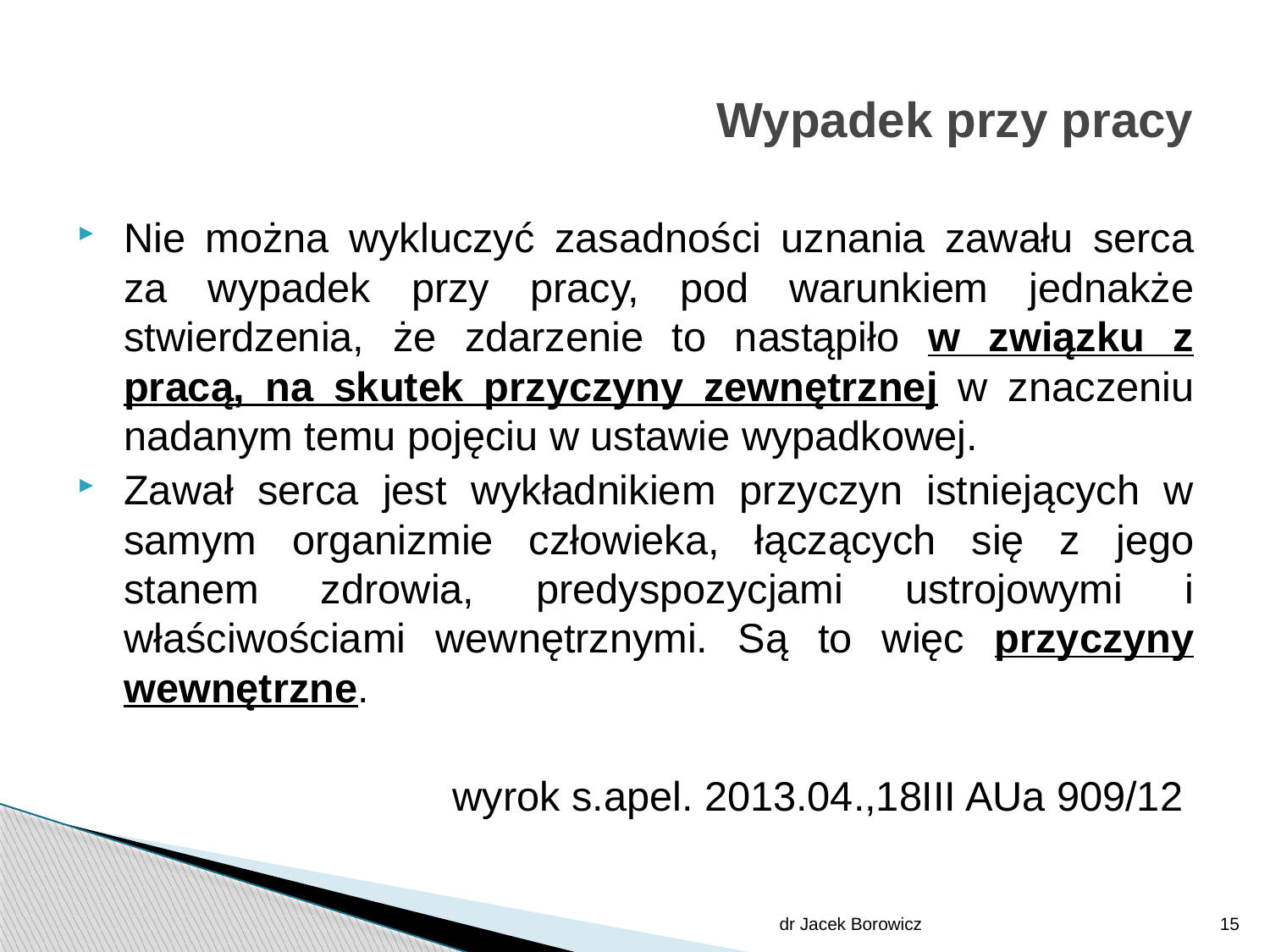

# Wypadek przy pracy
Nie można wykluczyć zasadności uznania zawału serca za wypadek przy pracy, pod warunkiem jednakże stwierdzenia, że zdarzenie to nastąpiło w związku z pracą, na skutek przyczyny zewnętrznej w znaczeniu nadanym temu pojęciu w ustawie wypadkowej.
Zawał serca jest wykładnikiem przyczyn istniejących w samym organizmie człowieka, łączących się z jego stanem zdrowia, predyspozycjami ustrojowymi i właściwościami wewnętrznymi. Są to więc przyczyny wewnętrzne.

		 wyrok s.apel. 2013.04.,18III AUa 909/12
dr Jacek Borowicz
15